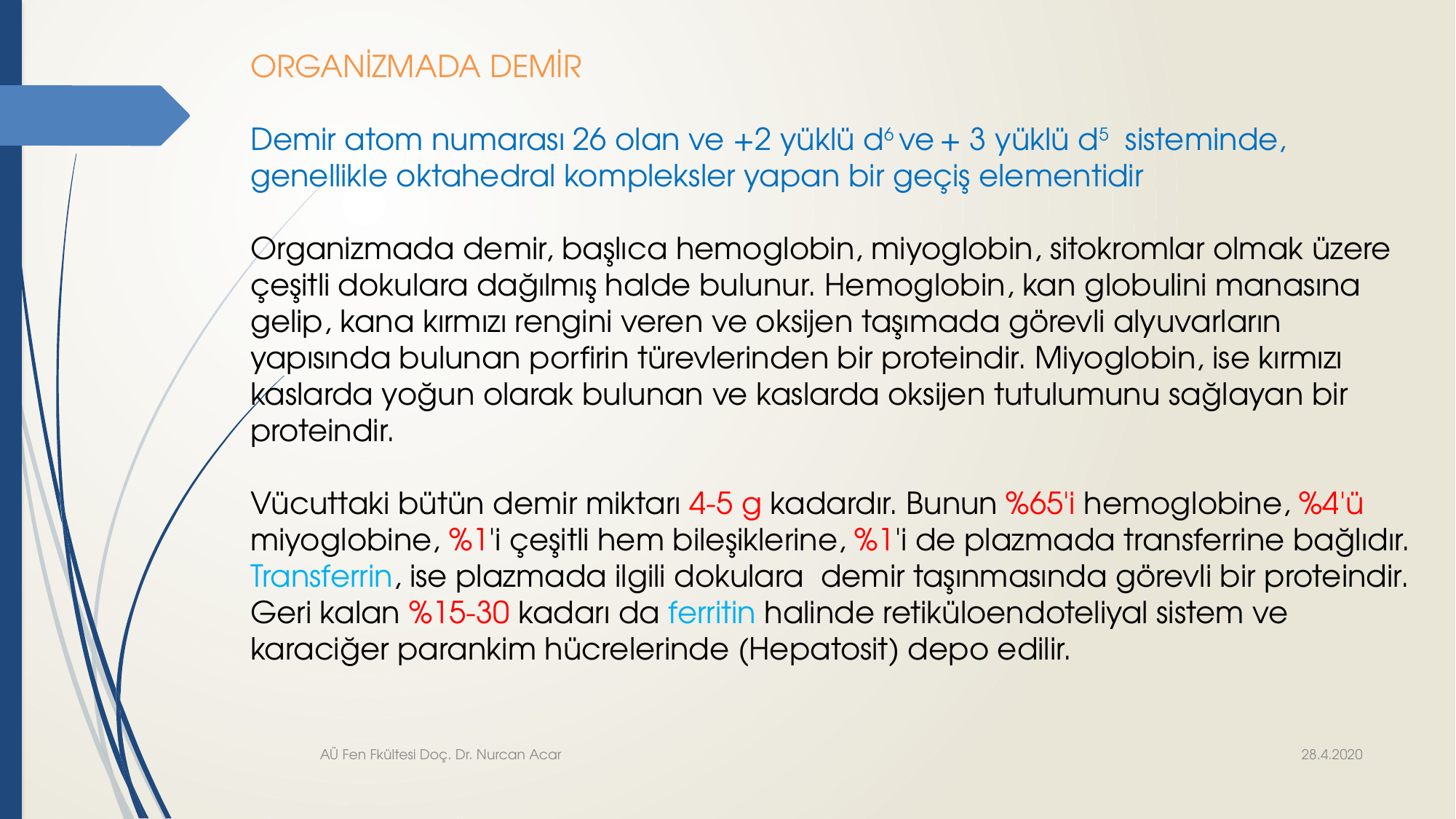

ORGANİZMADA DEMİR

Demir atom numarası 26 olan ve +2 yüklü d6 ve + 3 yüklü d5  sisteminde, genellikle oktahedral kompleksler yapan bir geçiş elementidir

Organizmada demir, başlıca hemoglobin, miyoglobin, sitokromlar olmak üzere çeşitli dokulara dağılmış halde bulunur. Hemoglobin, kan globulini manasına gelip, kana kırmızı rengini veren ve oksijen taşımada görevli alyuvarların yapısında bulunan porfirin türevlerinden bir proteindir. Miyoglobin, ise kırmızı kaslarda yoğun olarak bulunan ve kaslarda oksijen tutulumunu sağlayan bir proteindir.

Vücuttaki bütün demir miktarı 4-5 g kadardır. Bunun %65'i hemoglobine, %4'ü miyoglobine, %1'i çeşitli hem bileşiklerine, %1'i de plazmada transferrine bağlıdır. Transferrin, ise plazmada ilgili dokulara  demir taşınmasında görevli bir proteindir. Geri kalan %15-30 kadarı da ferritin halinde retiküloendoteliyal sistem ve karaciğer parankim hücrelerinde (Hepatosit) depo edilir.
28.4.2020
AÜ Fen Fkültesi Doç. Dr. Nurcan Acar